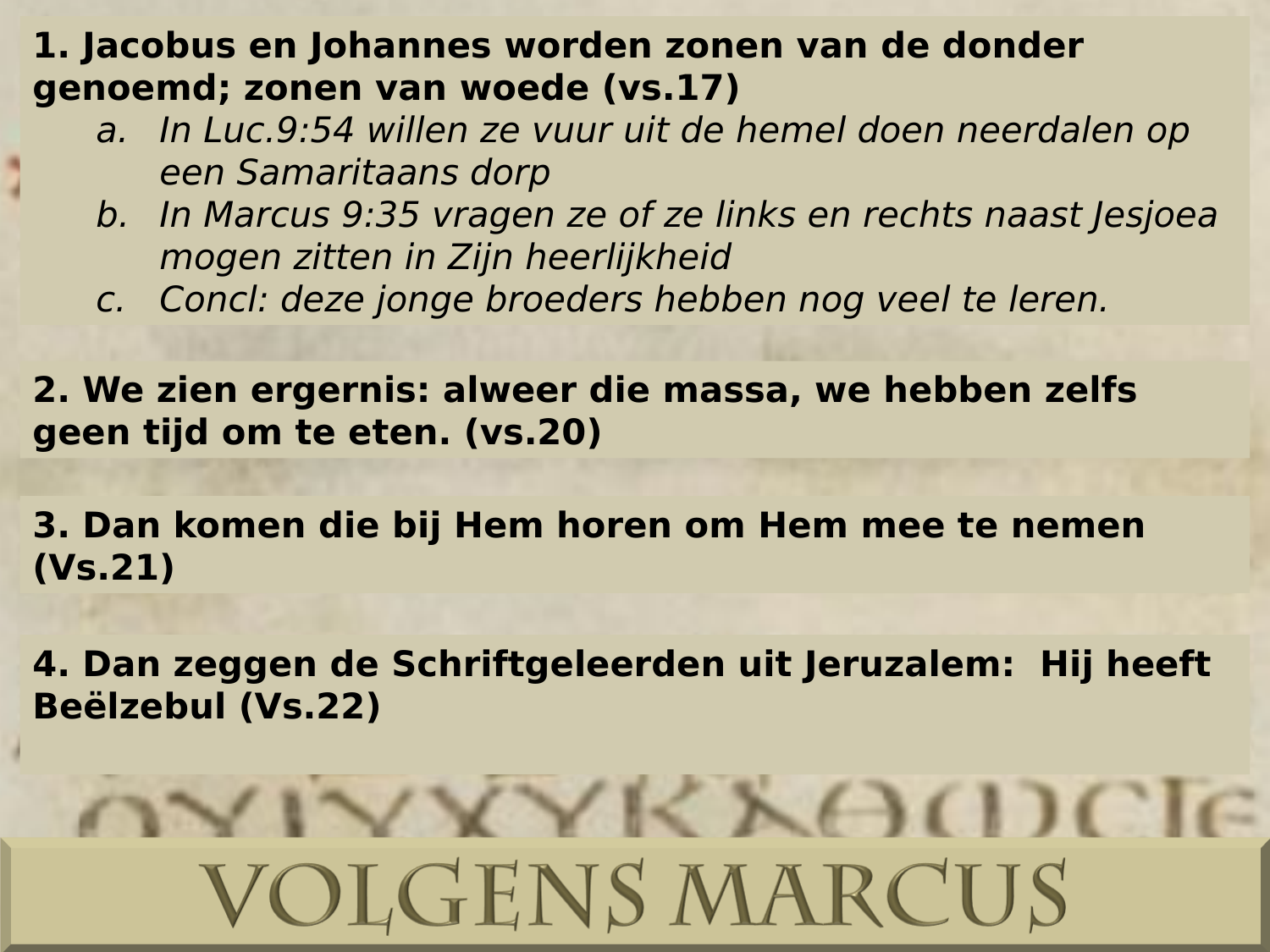

1. Jacobus en Johannes worden zonen van de donder genoemd; zonen van woede (vs.17)
In Luc.9:54 willen ze vuur uit de hemel doen neerdalen op een Samaritaans dorp
In Marcus 9:35 vragen ze of ze links en rechts naast Jesjoea mogen zitten in Zijn heerlijkheid
Concl: deze jonge broeders hebben nog veel te leren.
2. We zien ergernis: alweer die massa, we hebben zelfs geen tijd om te eten. (vs.20)
3. Dan komen die bij Hem horen om Hem mee te nemen (Vs.21)
4. Dan zeggen de Schriftgeleerden uit Jeruzalem:  Hij heeft Beëlzebul (Vs.22)